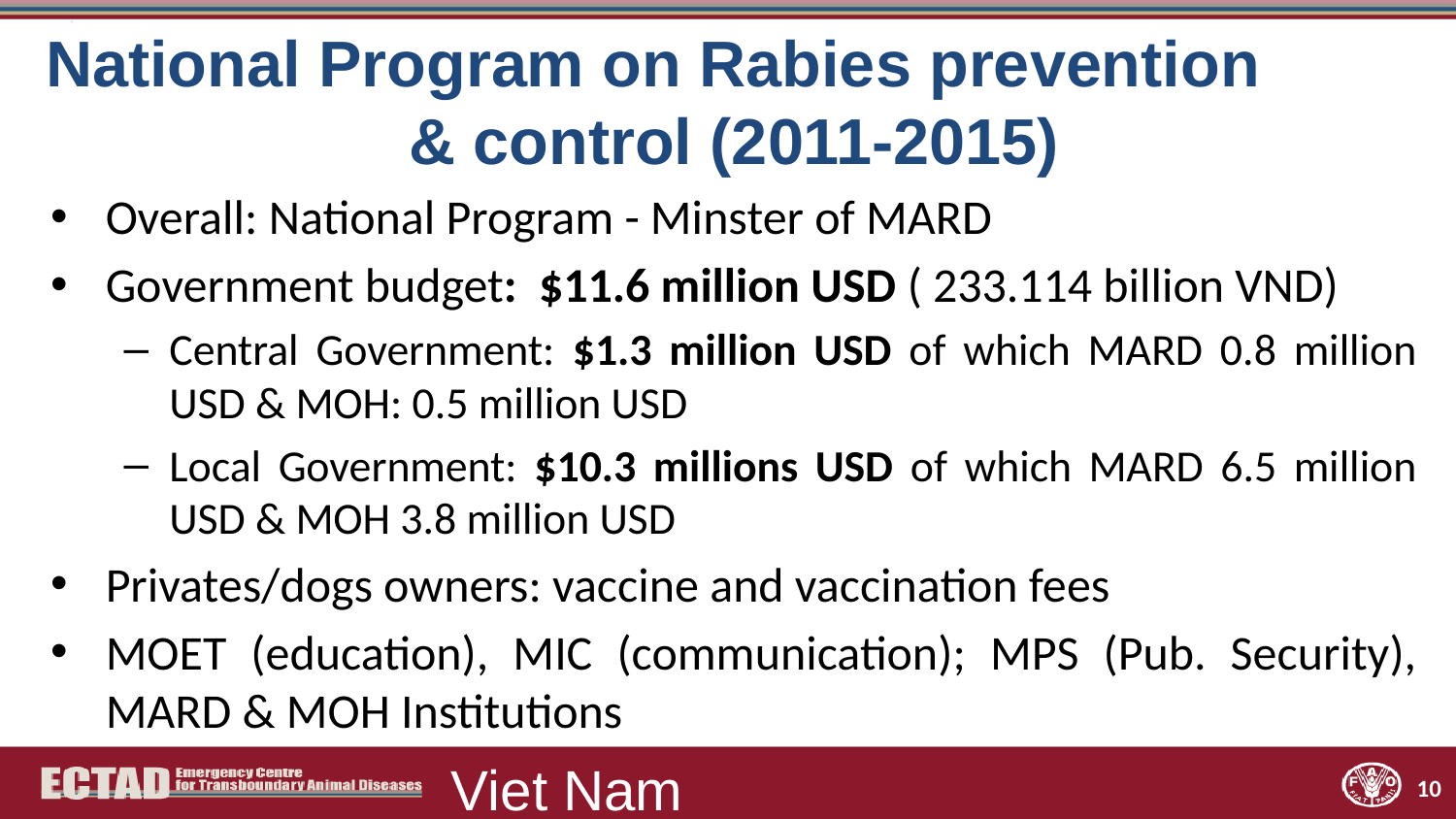

# National Program on Rabies prevention          & control (2011-2015)
Overall: National Program - Minster of MARD
Government budget:  $11.6 million USD ( 233.114 billion VND)
Central Government: $1.3 million USD of which MARD 0.8 million USD & MOH: 0.5 million USD
Local Government: $10.3 millions USD of which MARD 6.5 million USD & MOH 3.8 million USD
Privates/dogs owners: vaccine and vaccination fees
MOET (education), MIC (communication); MPS (Pub. Security), MARD & MOH Institutions
10